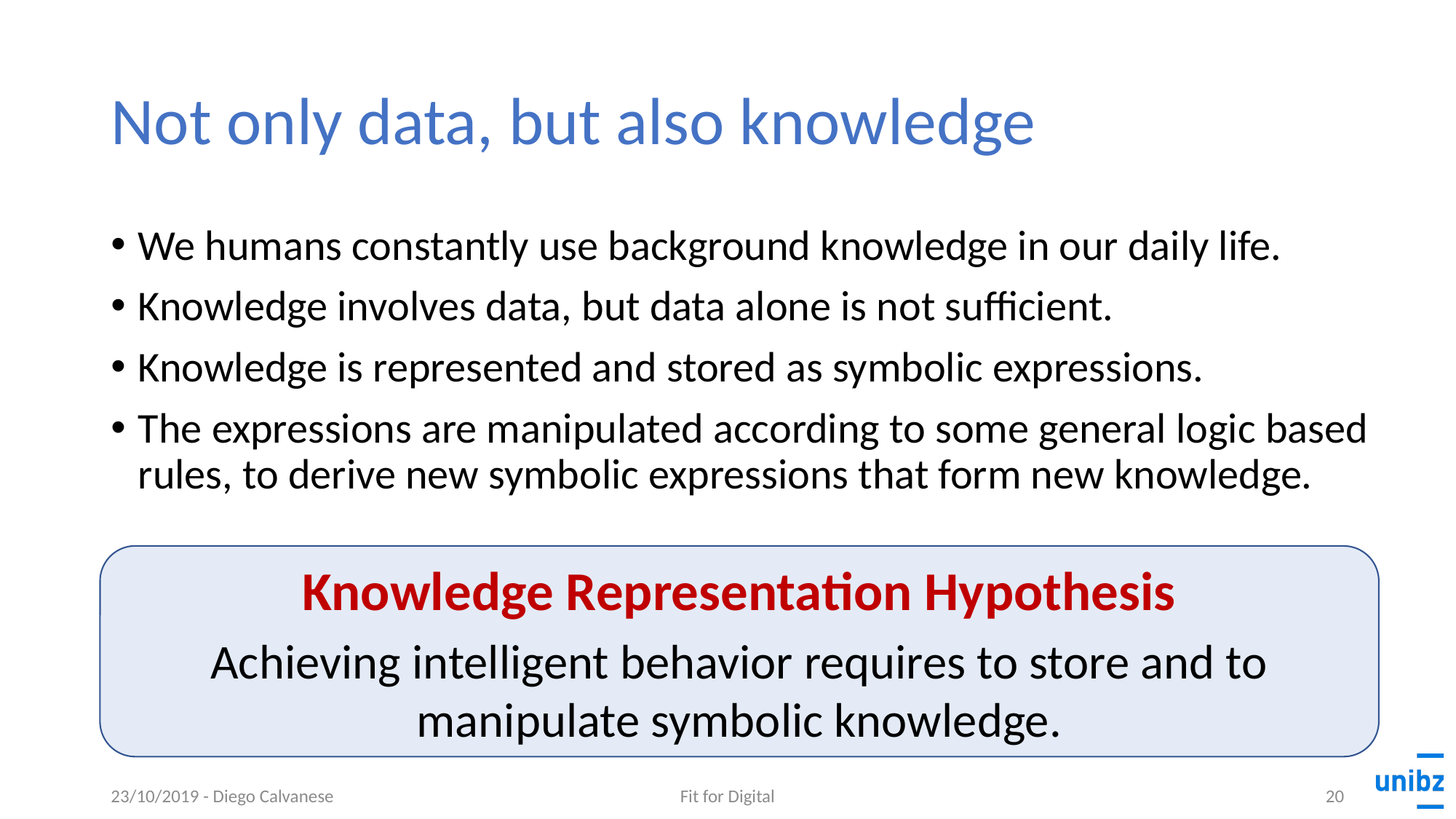

# Not only data, but also knowledge
We humans constantly use background knowledge in our daily life.
Knowledge involves data, but data alone is not sufficient.
Knowledge is represented and stored as symbolic expressions.
The expressions are manipulated according to some general logic based rules, to derive new symbolic expressions that form new knowledge.
Knowledge Representation Hypothesis
Achieving intelligent behavior requires to store and to manipulate symbolic knowledge.
23/10/2019 - Diego Calvanese
Fit for Digital
20